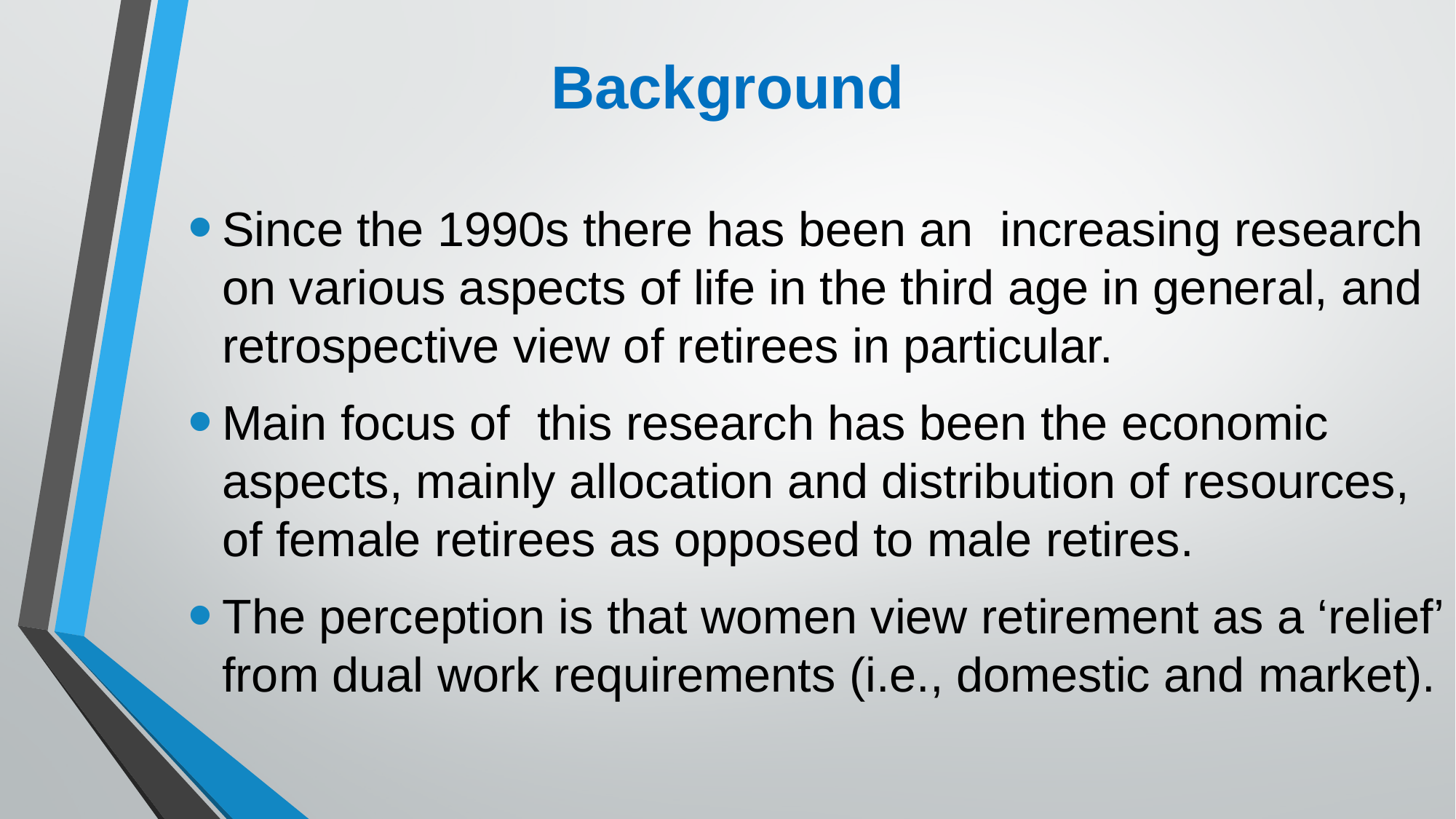

# Background
Since the 1990s there has been an  increasing research on various aspects of life in the third age in general, and retrospective view of retirees in particular.
Main focus of  this research has been the economic aspects, mainly allocation and distribution of resources, of female retirees as opposed to male retires.
The perception is that women view retirement as a ‘relief’ from dual work requirements (i.e., domestic and market).